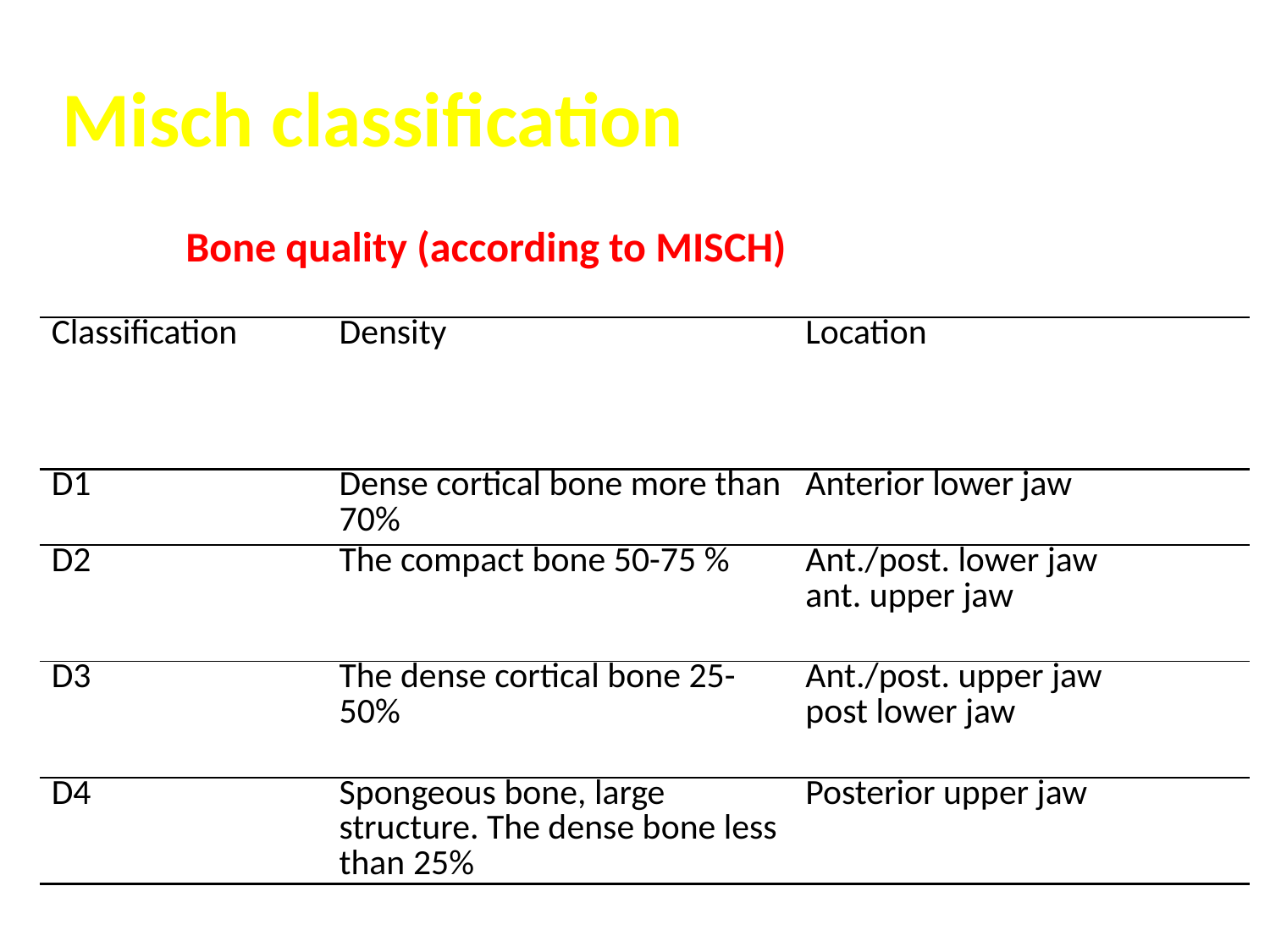

Misch classification
# Bone quality (according to MISCH)
| Classification | Density | Location |
| --- | --- | --- |
| D1 | Dense cortical bone more than 70% | Anterior lower jaw |
| D2 | The compact bone 50-75 % | Ant./post. lower jaw ant. upper jaw |
| D3 | The dense cortical bone 25-50% | Ant./post. upper jaw post lower jaw |
| D4 | Spongeous bone, large structure. The dense bone less than 25% | Posterior upper jaw |